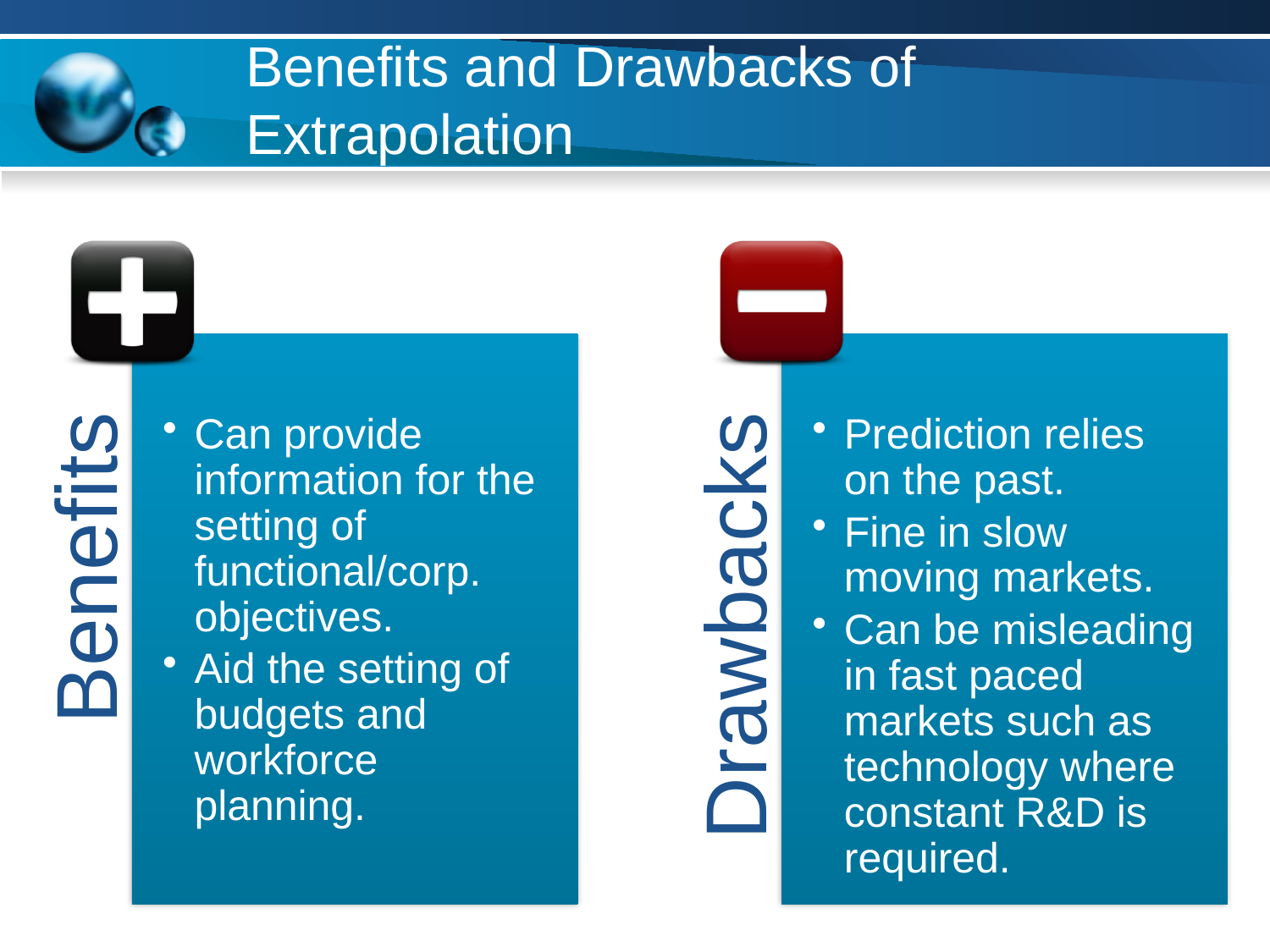

# Benefits and Drawbacks of Extrapolation
Benefits
Can provide information for the setting of functional/corp. objectives.
Aid the setting of budgets and workforce planning.
Drawbacks
Prediction relies on the past.
Fine in slow moving markets.
Can be misleading in fast paced markets such as technology where constant R&D is required.